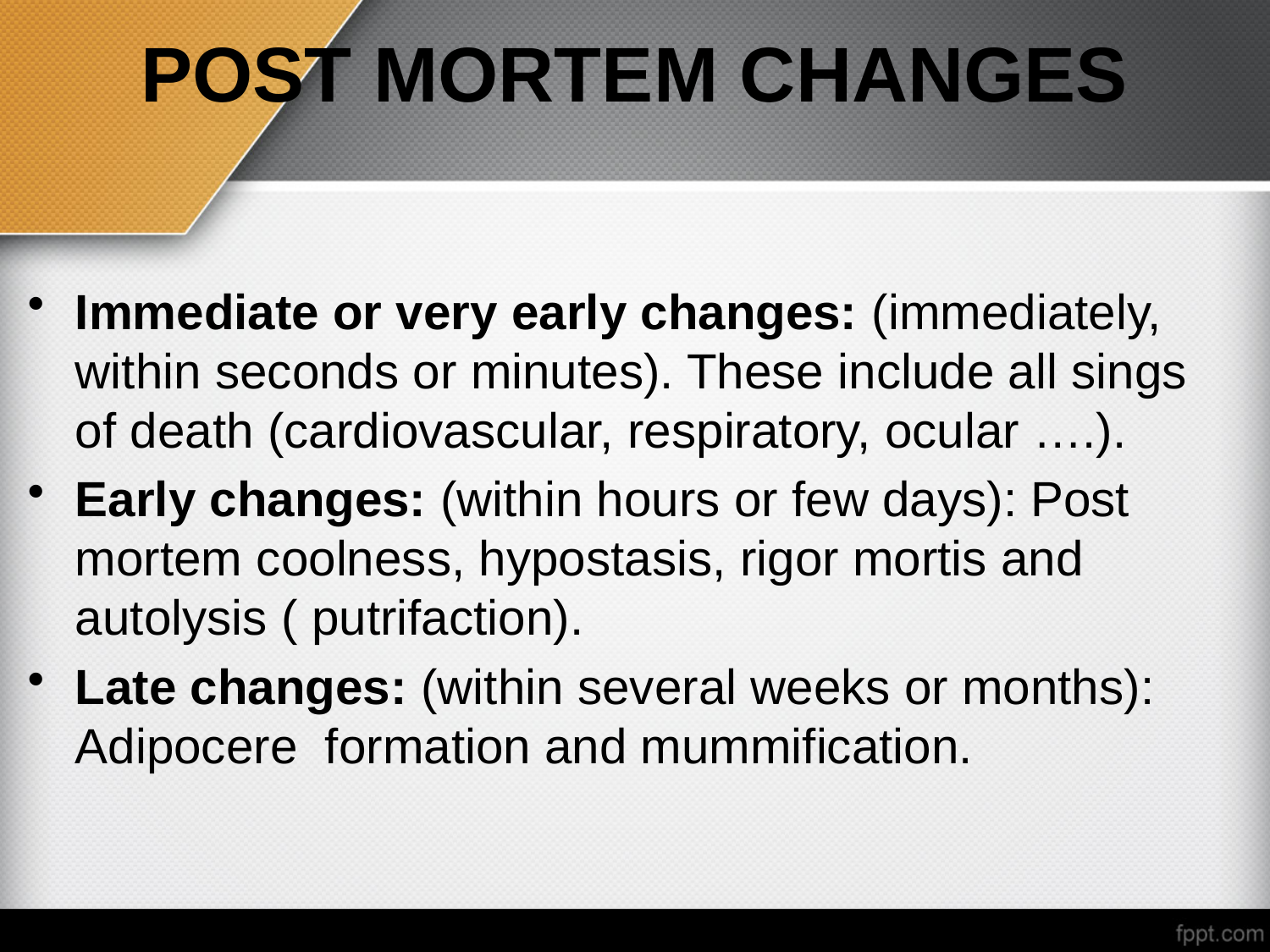

# Post mortem changes

Immediate or very early changes: (immediately, within seconds or minutes). These include all sings of death (cardiovascular, respiratory, ocular ….).
Early changes: (within hours or few days): Post mortem coolness, hypostasis, rigor mortis and autolysis ( putrifaction).
Late changes: (within several weeks or months): Adipocere  formation and mummification.